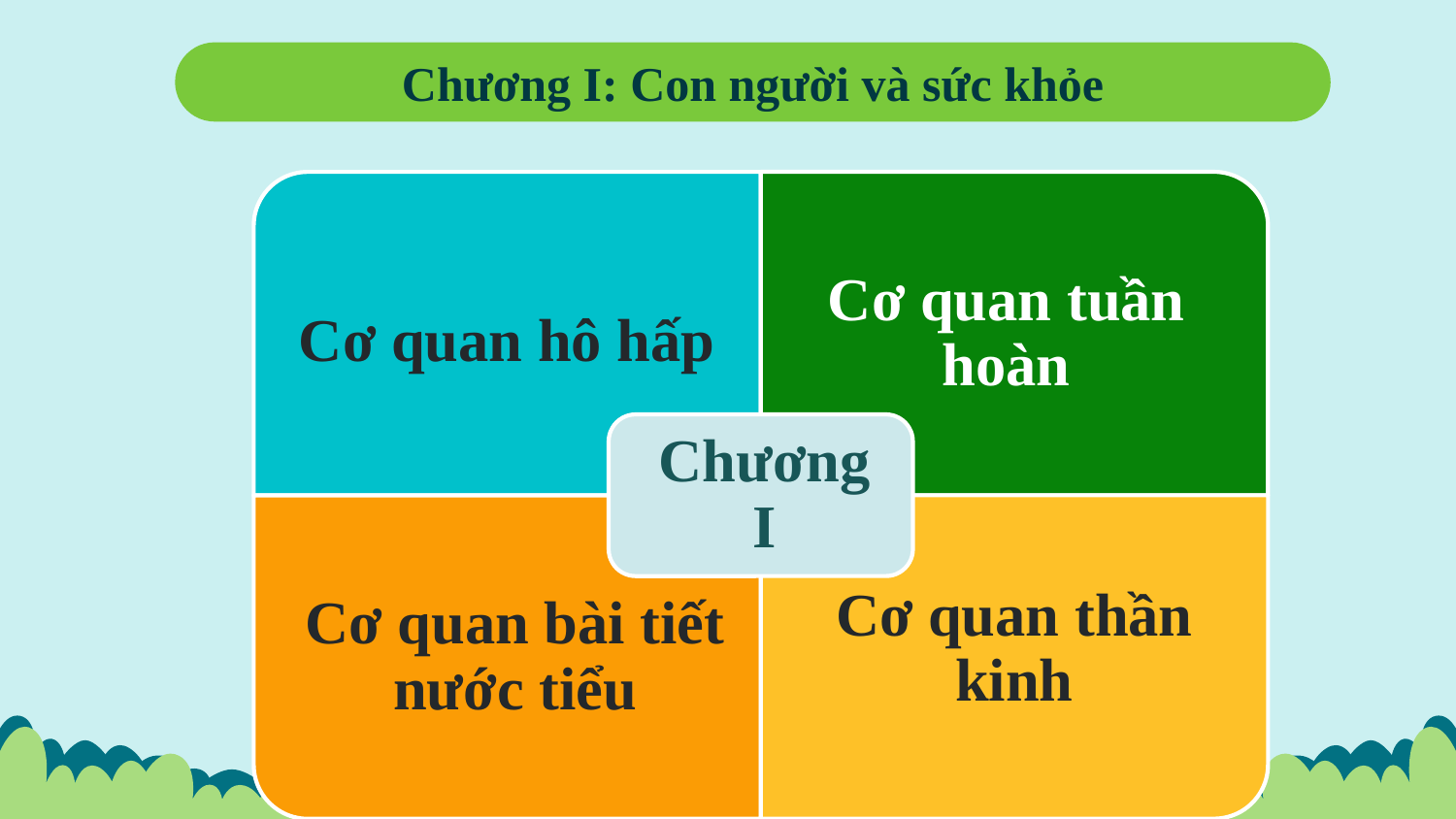

Chương I: Con người và sức khỏe
Cơ quan hô hấp
Cơ quan tuần hoàn
Cơ quan bài tiết nước tiểu
Cơ quan thần kinh
Chương I